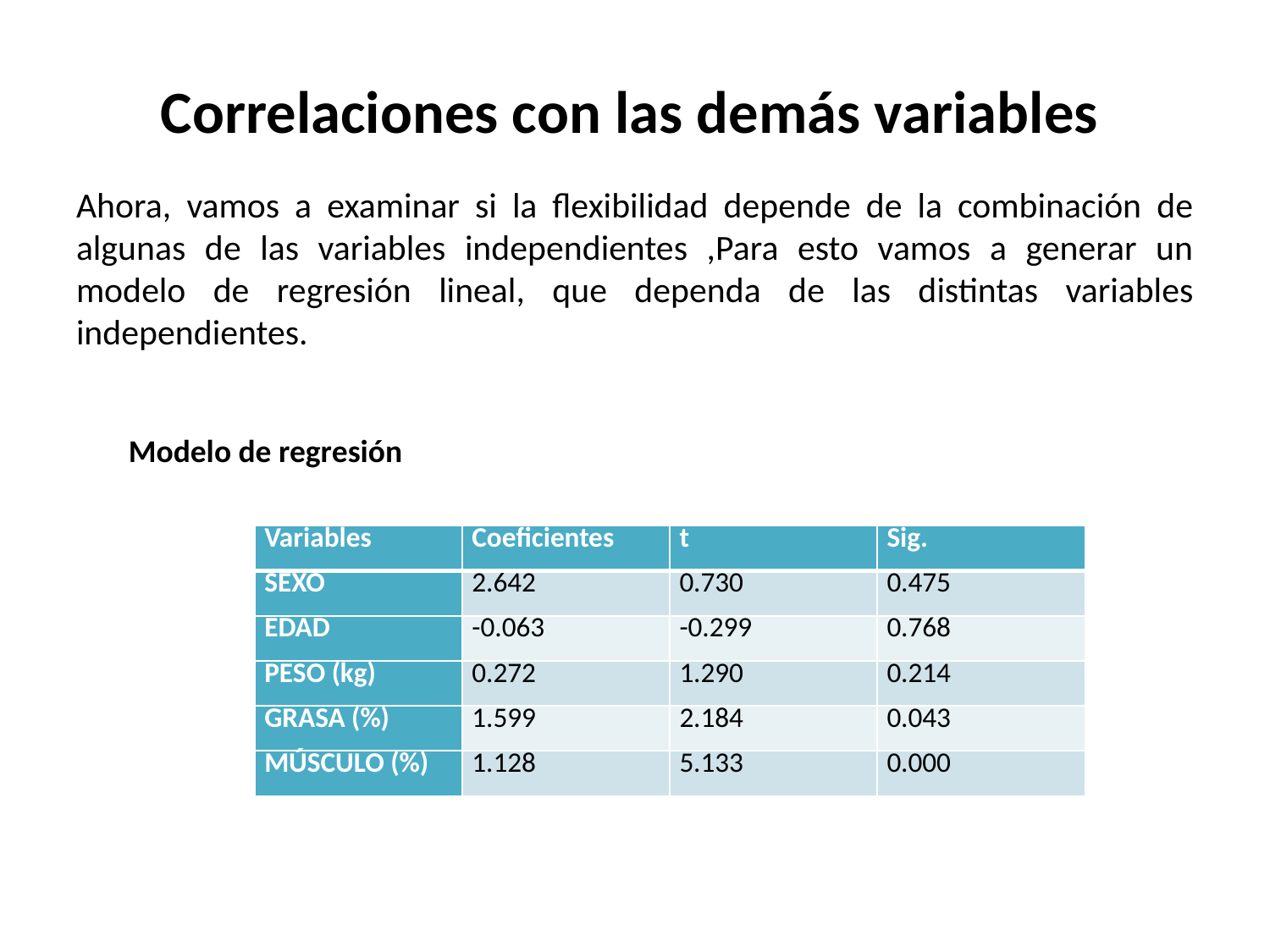

# Correlaciones con las demás variables
Ahora, vamos a examinar si la flexibilidad depende de la combinación de algunas de las variables independientes ,Para esto vamos a generar un modelo de regresión lineal, que dependa de las distintas variables independientes.

Modelo de regresión
| Variables | Coeficientes | t | Sig. |
| --- | --- | --- | --- |
| SEXO | 2.642 | 0.730 | 0.475 |
| EDAD | -0.063 | -0.299 | 0.768 |
| PESO (kg) | 0.272 | 1.290 | 0.214 |
| GRASA (%) | 1.599 | 2.184 | 0.043 |
| MÚSCULO (%) | 1.128 | 5.133 | 0.000 |